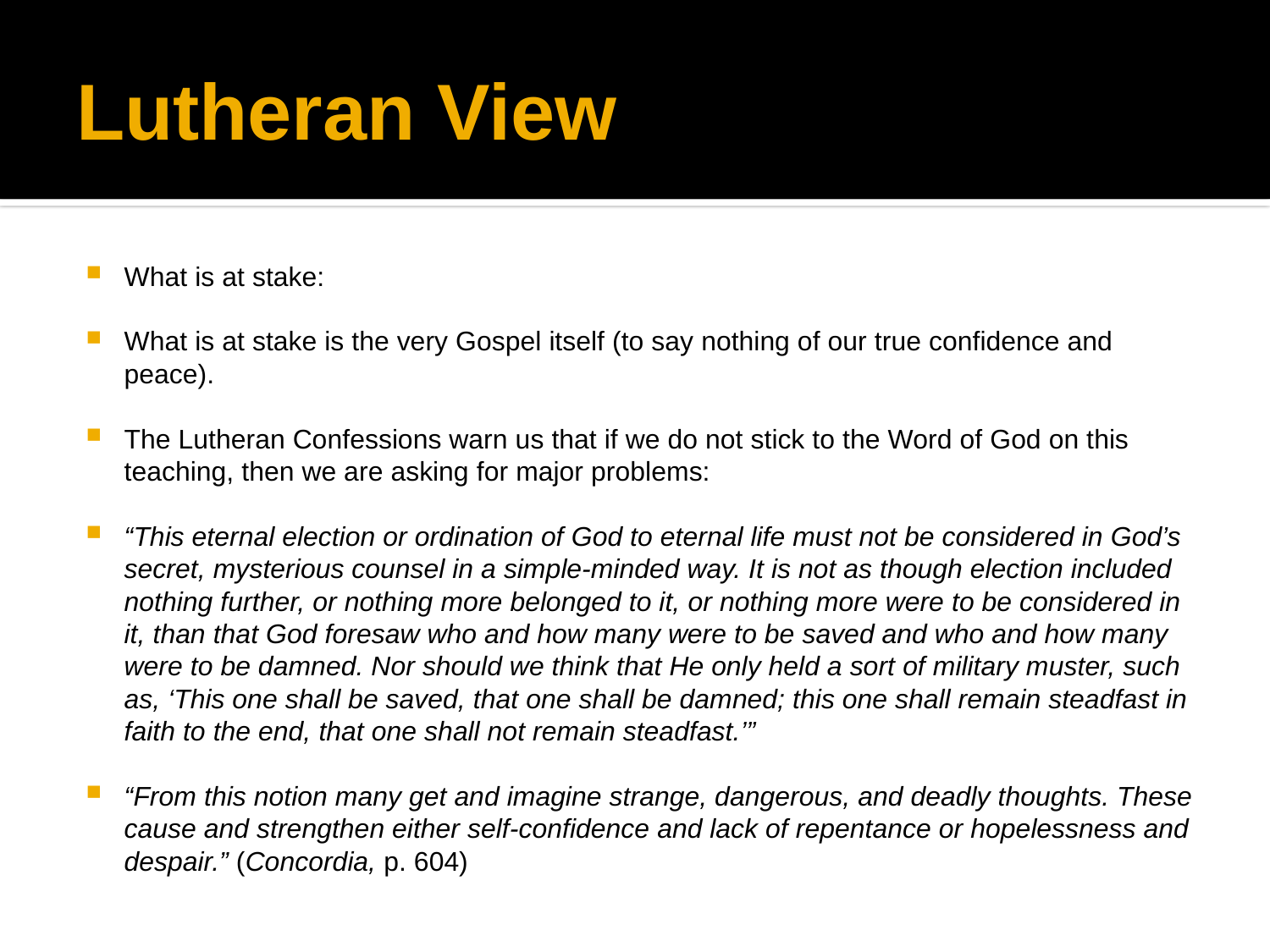

# Lutheran View
What is at stake:

What is at stake is the very Gospel itself (to say nothing of our true confidence and peace).

The Lutheran Confessions warn us that if we do not stick to the Word of God on this teaching, then we are asking for major problems:

“This eternal election or ordination of God to eternal life must not be considered in God’s secret, mysterious counsel in a simple-minded way. It is not as though election included nothing further, or nothing more belonged to it, or nothing more were to be considered in it, than that God foresaw who and how many were to be saved and who and how many were to be damned. Nor should we think that He only held a sort of military muster, such as, ‘This one shall be saved, that one shall be damned; this one shall remain steadfast in faith to the end, that one shall not remain steadfast.’”

“From this notion many get and imagine strange, dangerous, and deadly thoughts. These cause and strengthen either self-confidence and lack of repentance or hopelessness and despair.” (Concordia, p. 604)